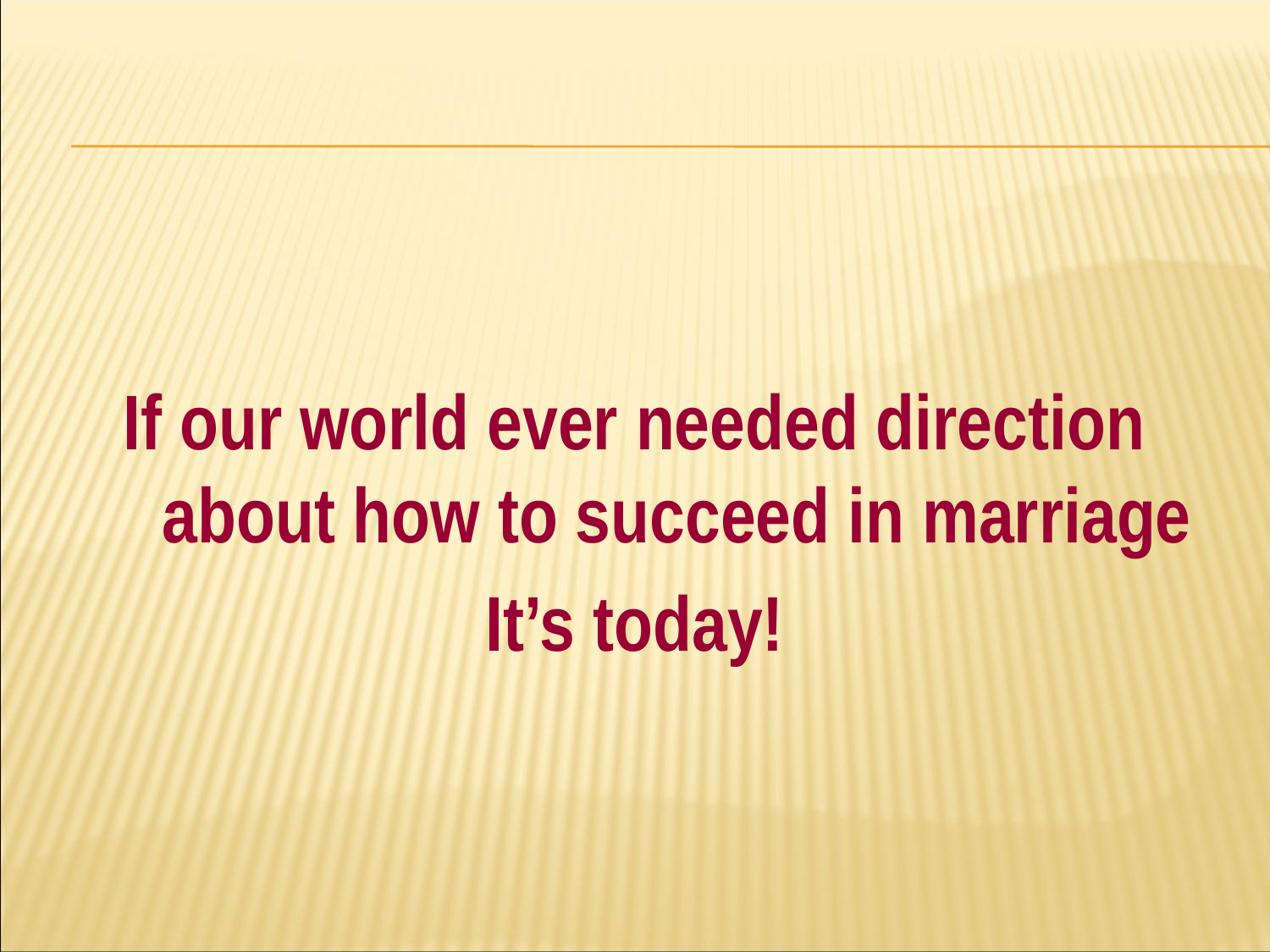

#

If our world ever needed direction about how to succeed in marriage
It’s today!